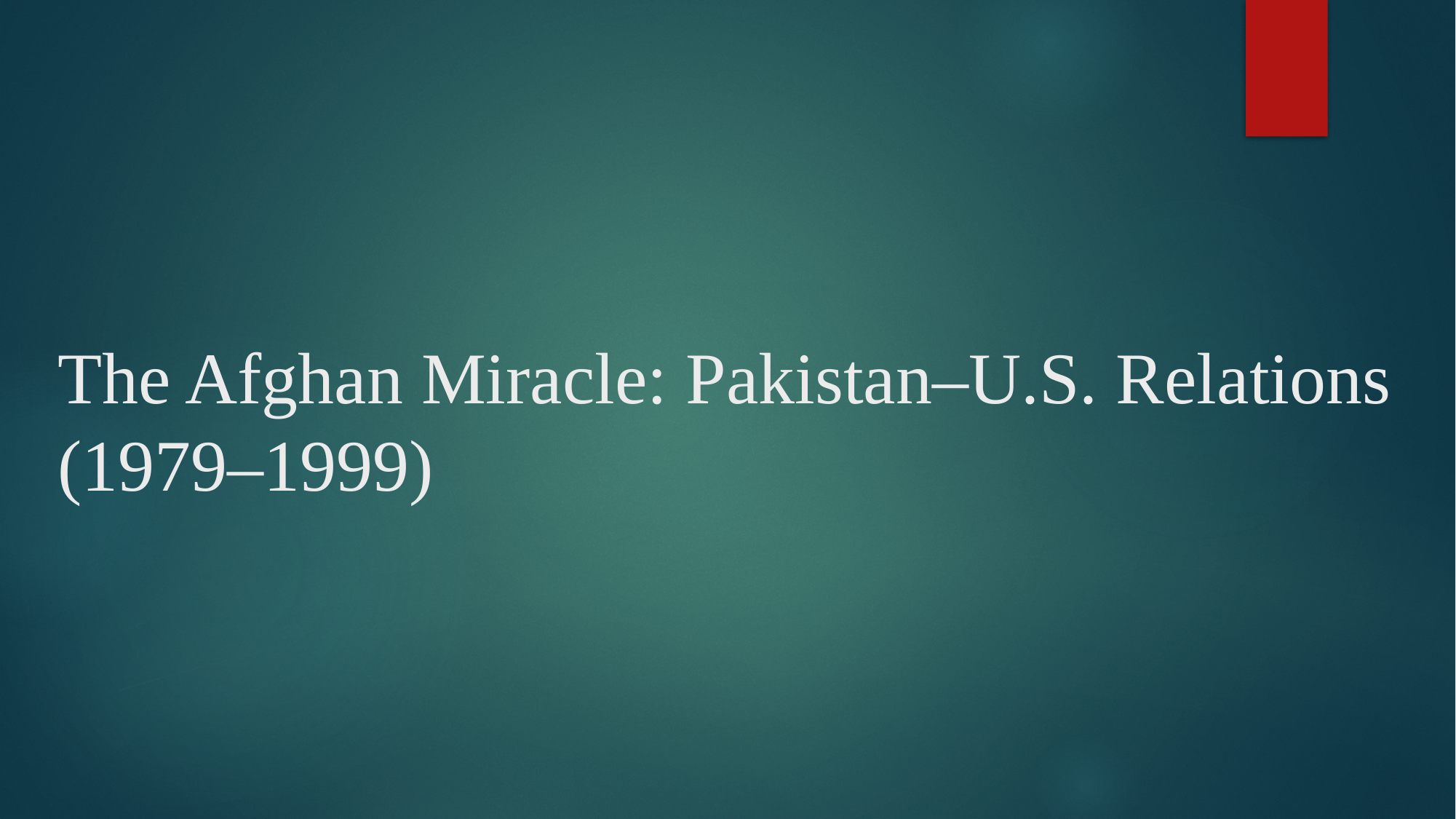

# The Afghan Miracle: Pakistan–U.S. Relations (1979–1999)